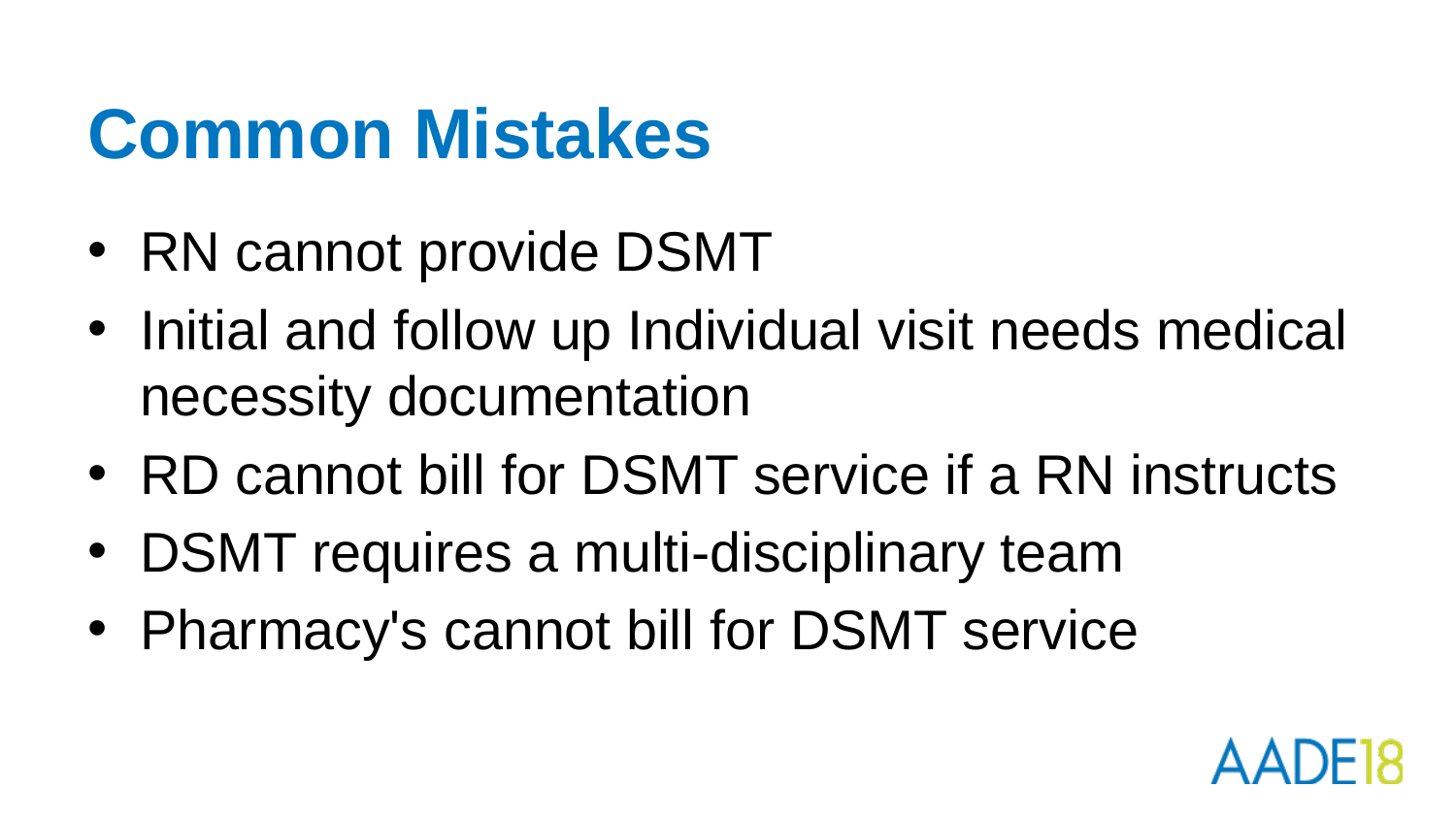

# Common Mistakes
RN cannot provide DSMT
Initial and follow up Individual visit needs medical necessity documentation
RD cannot bill for DSMT service if a RN instructs
DSMT requires a multi-disciplinary team
Pharmacy's cannot bill for DSMT service